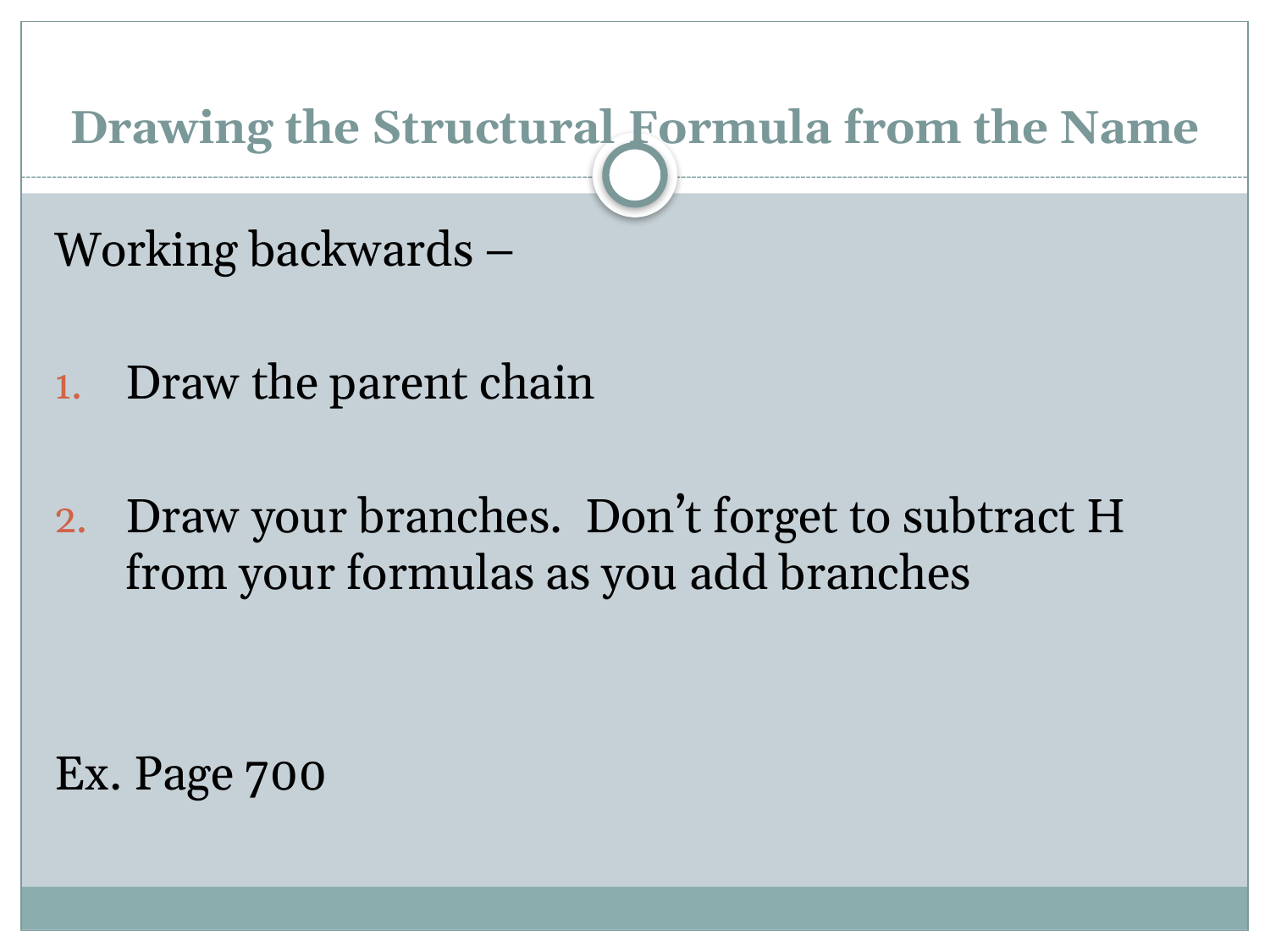

# Drawing the Structural Formula from the Name
Working backwards –

Draw the parent chain

Draw your branches.  Don’t forget to subtract H from your formulas as you add branches

Ex. Page 700